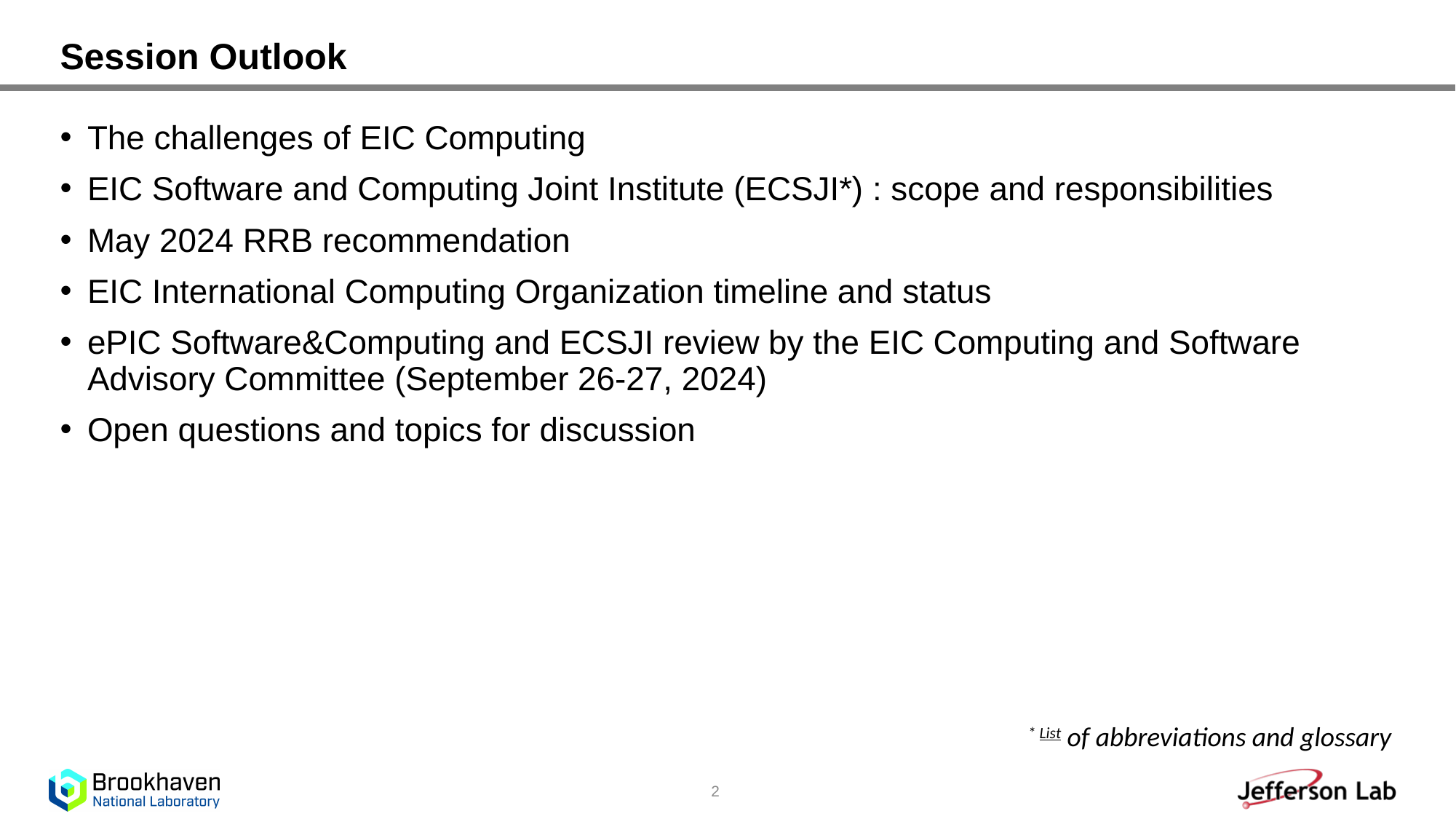

# Session Outlook
The challenges of EIC Computing
EIC Software and Computing Joint Institute (ECSJI*) : scope and responsibilities
May 2024 RRB recommendation
EIC International Computing Organization timeline and status
ePIC Software&Computing and ECSJI review by the EIC Computing and Software Advisory Committee (September 26-27, 2024)
Open questions and topics for discussion
* List of abbreviations and glossary
2